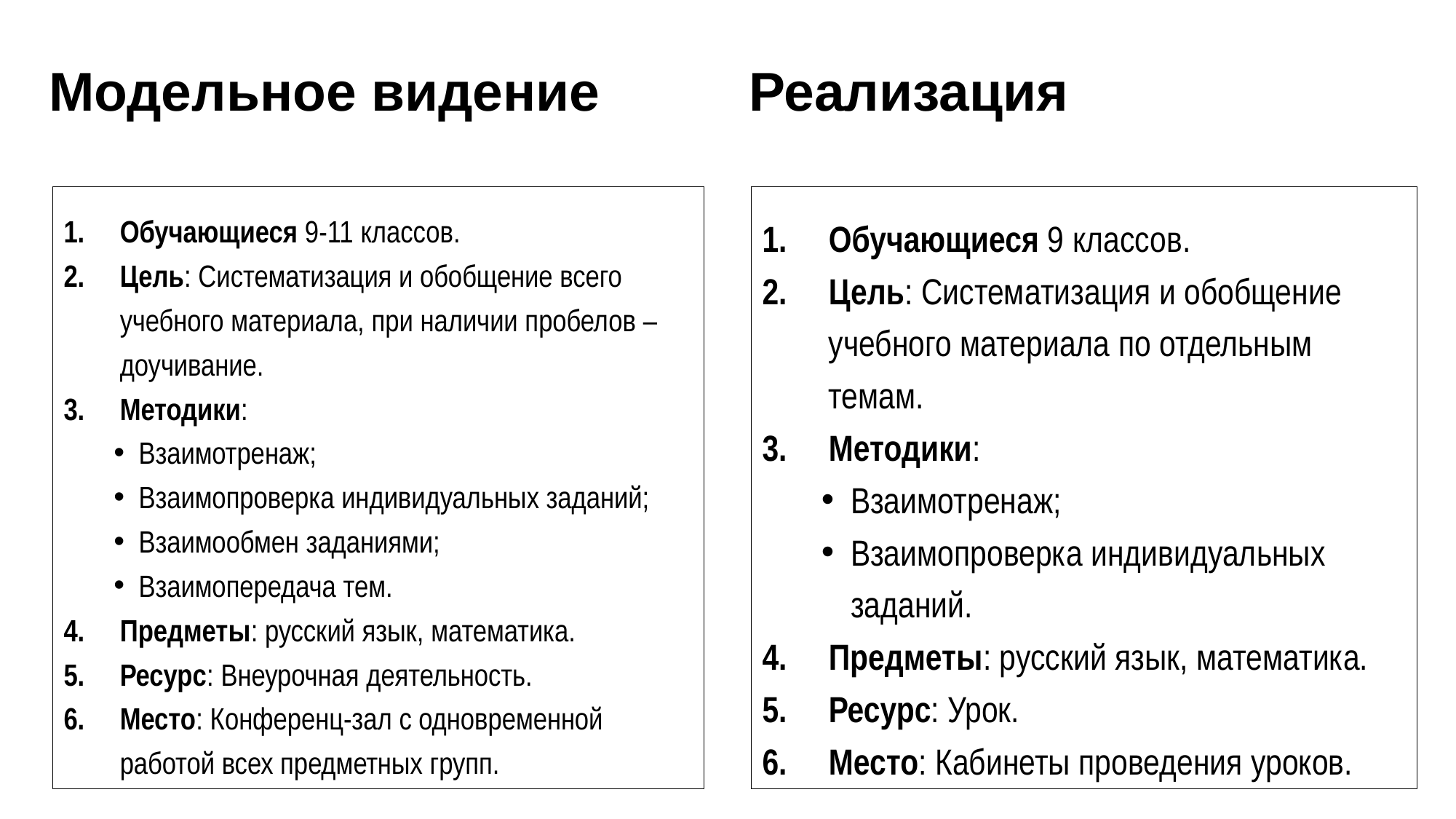

# Модельное видение 	   Реализация

Обучающиеся 9-11 классов.
Цель: Систематизация и обобщение всего учебного материала, при наличии пробелов – доучивание.
Методики:
Взаимотренаж;
Взаимопроверка индивидуальных заданий;
Взаимообмен заданиями;
Взаимопередача тем.
Предметы: русский язык, математика.
Ресурс: Внеурочная деятельность.
Место: Конференц-зал с одновременной работой всех предметных групп.

Обучающиеся 9 классов.
Цель: Систематизация и обобщение учебного материала по отдельным темам.
Методики:
Взаимотренаж;
Взаимопроверка индивидуальных заданий.
Предметы: русский язык, математика.
Ресурс: Урок.
Место: Кабинеты проведения уроков.